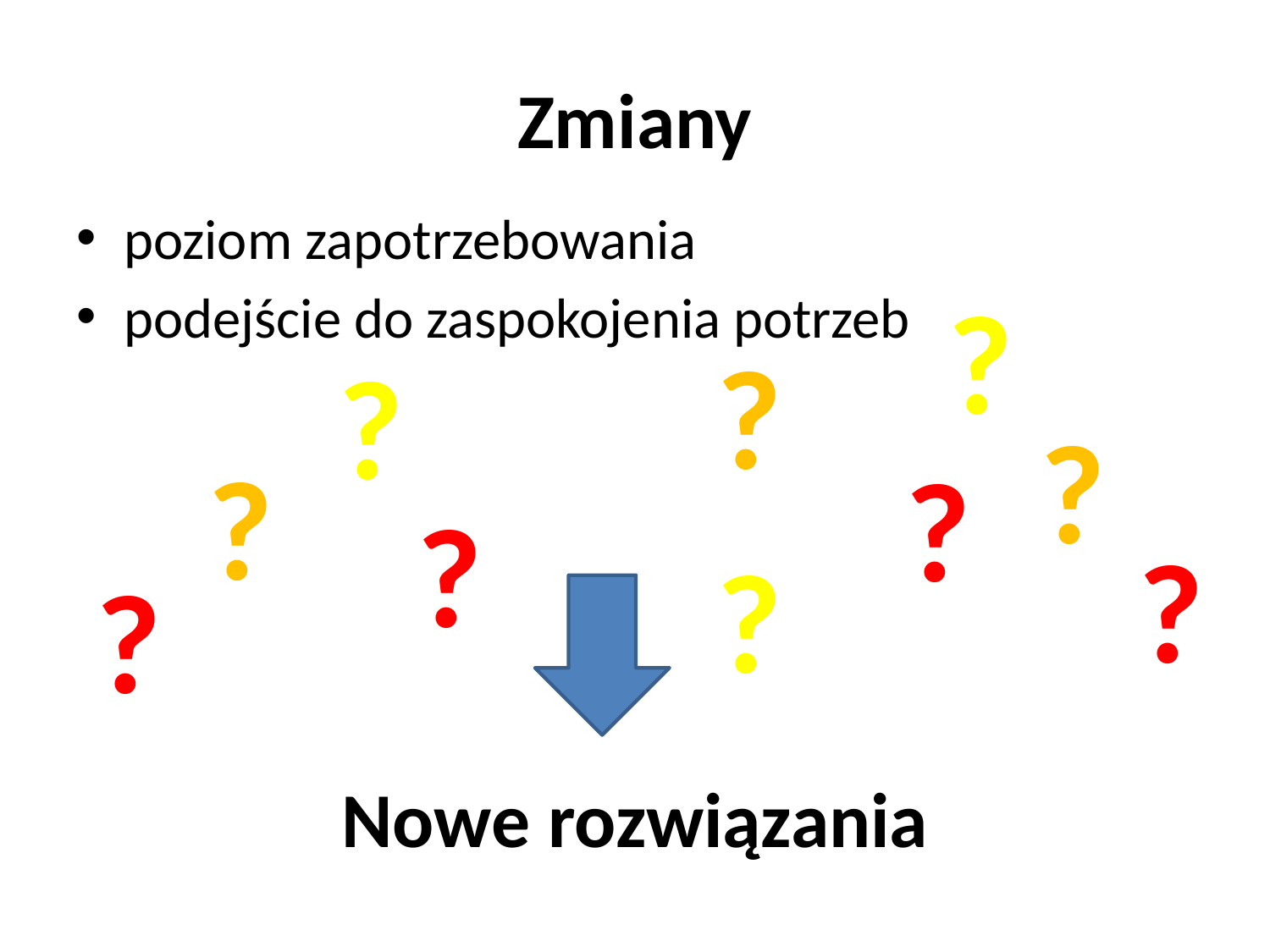

# Zmiany
poziom zapotrzebowania
podejście do zaspokojenia potrzeb

Nowe rozwiązania
?
?
?
?
?
?
?
?
?
?